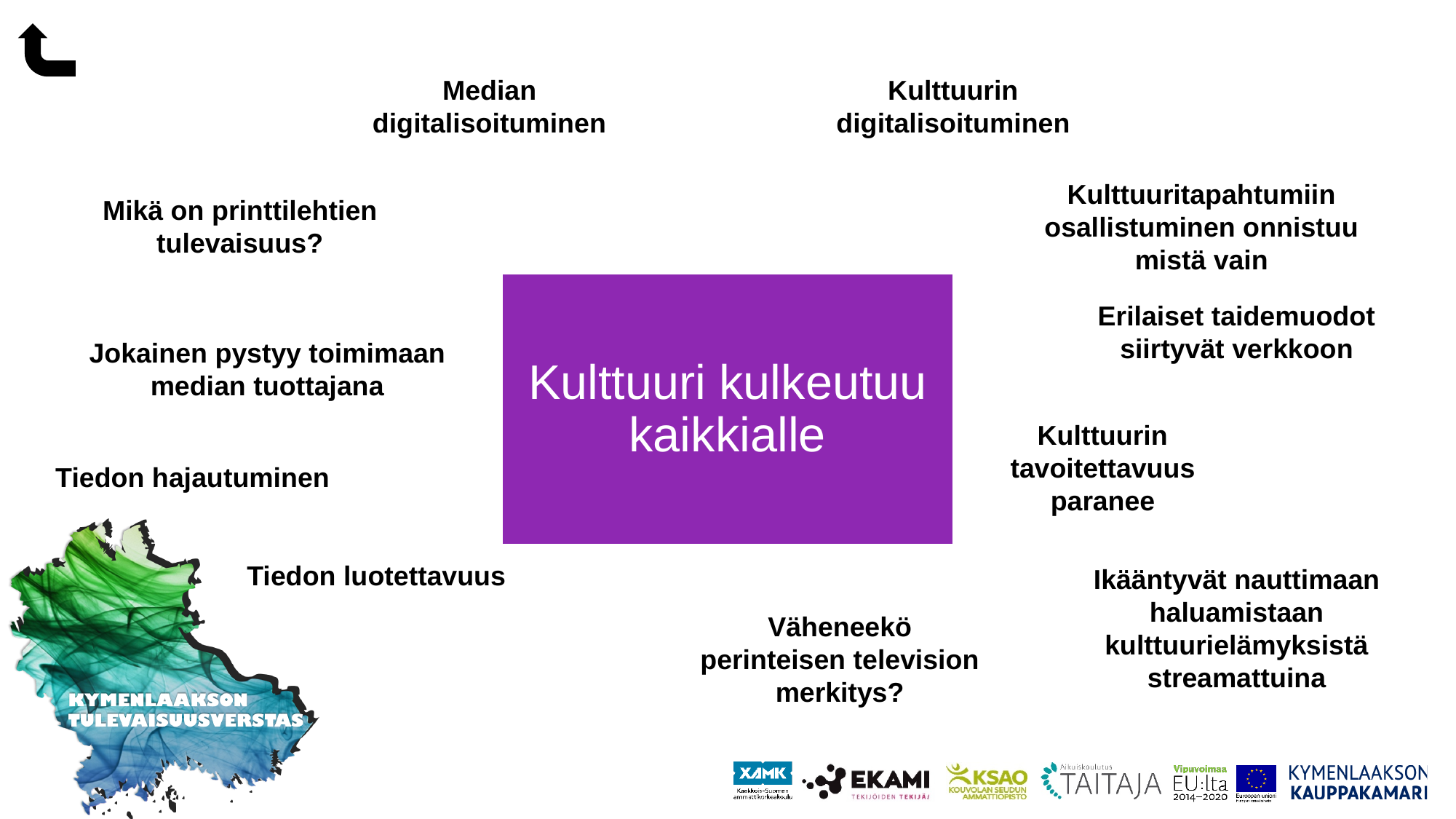

Kulttuurin digitalisoituminen
Median digitalisoituminen
Kulttuuritapahtumiin osallistuminen onnistuu mistä vain
Mikä on printtilehtien tulevaisuus?

Kulttuuri kulkeutuu kaikkialle
Erilaiset taidemuodot siirtyvät verkkoon
Jokainen pystyy toimimaan median tuottajana
Kulttuurin tavoitettavuus paranee
Tiedon hajautuminen
Tiedon luotettavuus
Ikääntyvät nauttimaan haluamistaan kulttuurielämyksistä streamattuina
Väheneekö perinteisen television merkitys?